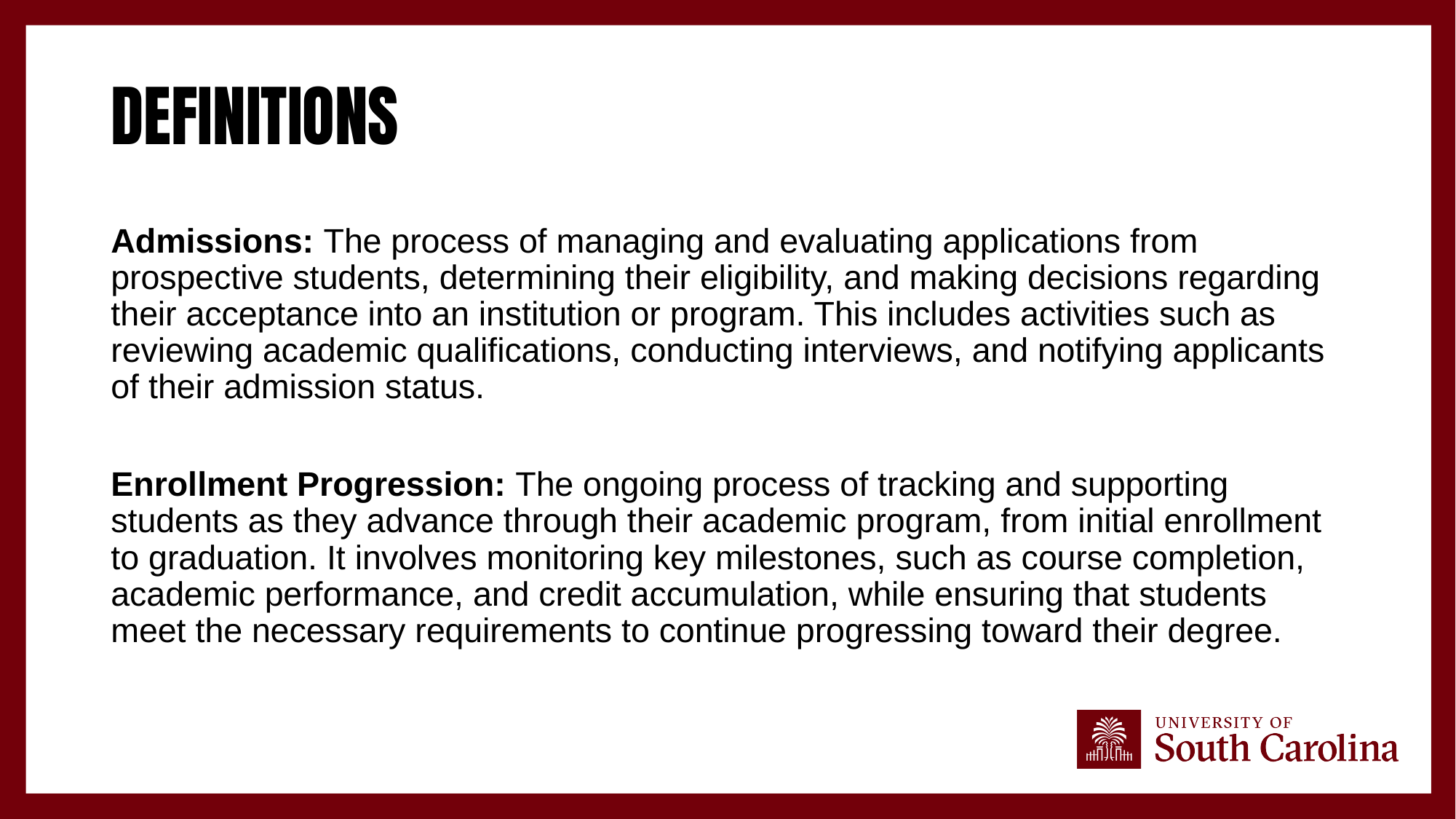

# Definitions
Admissions: The process of managing and evaluating applications from prospective students, determining their eligibility, and making decisions regarding their acceptance into an institution or program. This includes activities such as reviewing academic qualifications, conducting interviews, and notifying applicants of their admission status.

Enrollment Progression: The ongoing process of tracking and supporting students as they advance through their academic program, from initial enrollment to graduation. It involves monitoring key milestones, such as course completion, academic performance, and credit accumulation, while ensuring that students meet the necessary requirements to continue progressing toward their degree.